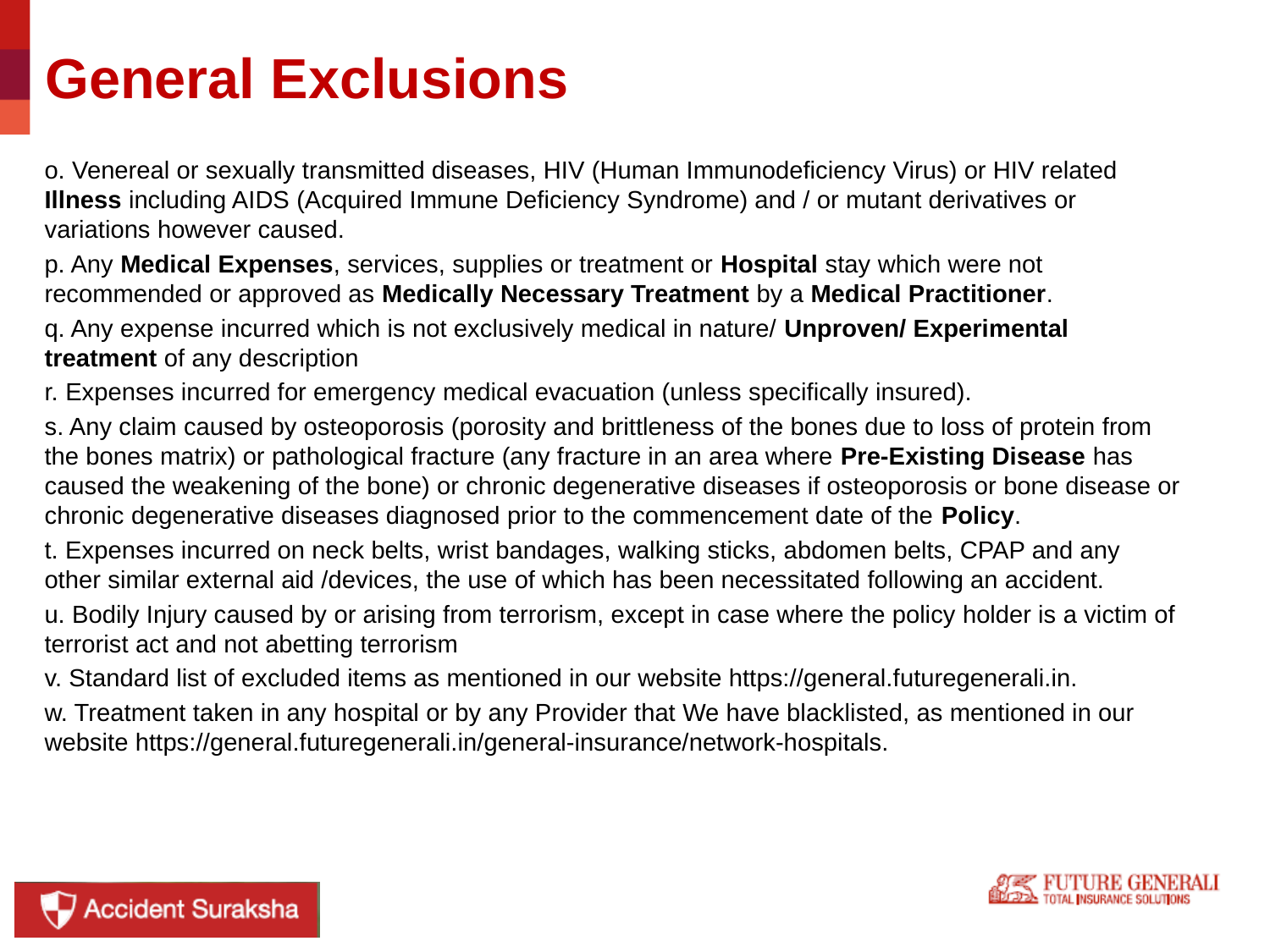

# General Exclusions
o. Venereal or sexually transmitted diseases, HIV (Human Immunodeficiency Virus) or HIV related Illness including AIDS (Acquired Immune Deficiency Syndrome) and / or mutant derivatives or variations however caused.
p. Any Medical Expenses, services, supplies or treatment or Hospital stay which were not recommended or approved as Medically Necessary Treatment by a Medical Practitioner.
q. Any expense incurred which is not exclusively medical in nature/ Unproven/ Experimental treatment of any description
r. Expenses incurred for emergency medical evacuation (unless specifically insured).
s. Any claim caused by osteoporosis (porosity and brittleness of the bones due to loss of protein from the bones matrix) or pathological fracture (any fracture in an area where Pre-Existing Disease has caused the weakening of the bone) or chronic degenerative diseases if osteoporosis or bone disease or chronic degenerative diseases diagnosed prior to the commencement date of the Policy.
t. Expenses incurred on neck belts, wrist bandages, walking sticks, abdomen belts, CPAP and any other similar external aid /devices, the use of which has been necessitated following an accident.
u. Bodily Injury caused by or arising from terrorism, except in case where the policy holder is a victim of terrorist act and not abetting terrorism
v. Standard list of excluded items as mentioned in our website https://general.futuregenerali.in.
w. Treatment taken in any hospital or by any Provider that We have blacklisted, as mentioned in our website https://general.futuregenerali.in/general-insurance/network-hospitals.